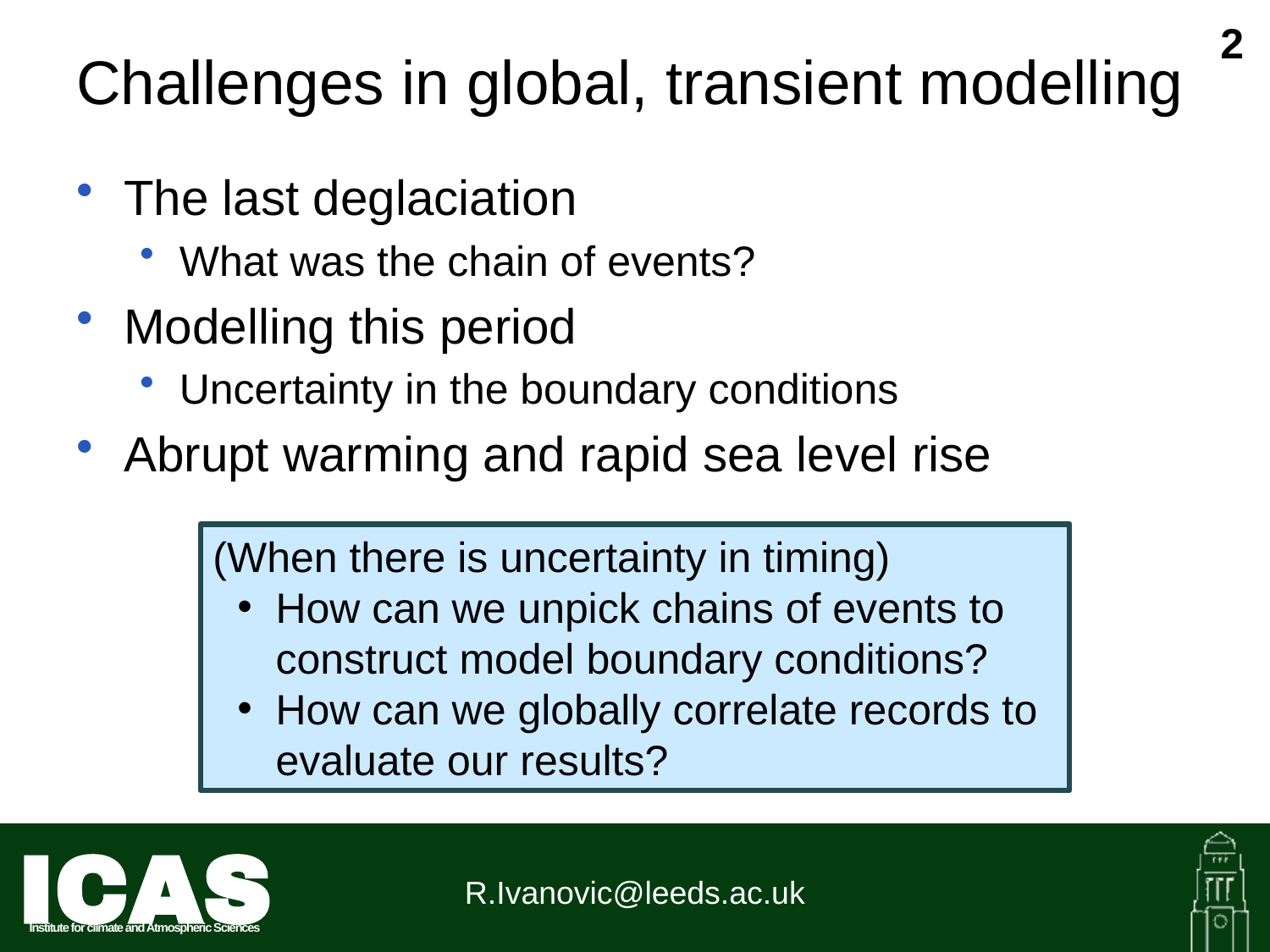

2
# Challenges in global, transient modelling
The last deglaciation
What was the chain of events?
Modelling this period
Uncertainty in the boundary conditions
Abrupt warming and rapid sea level rise

(When there is uncertainty in timing)
How can we unpick chains of events to construct model boundary conditions?
How can we globally correlate records to evaluate our results?